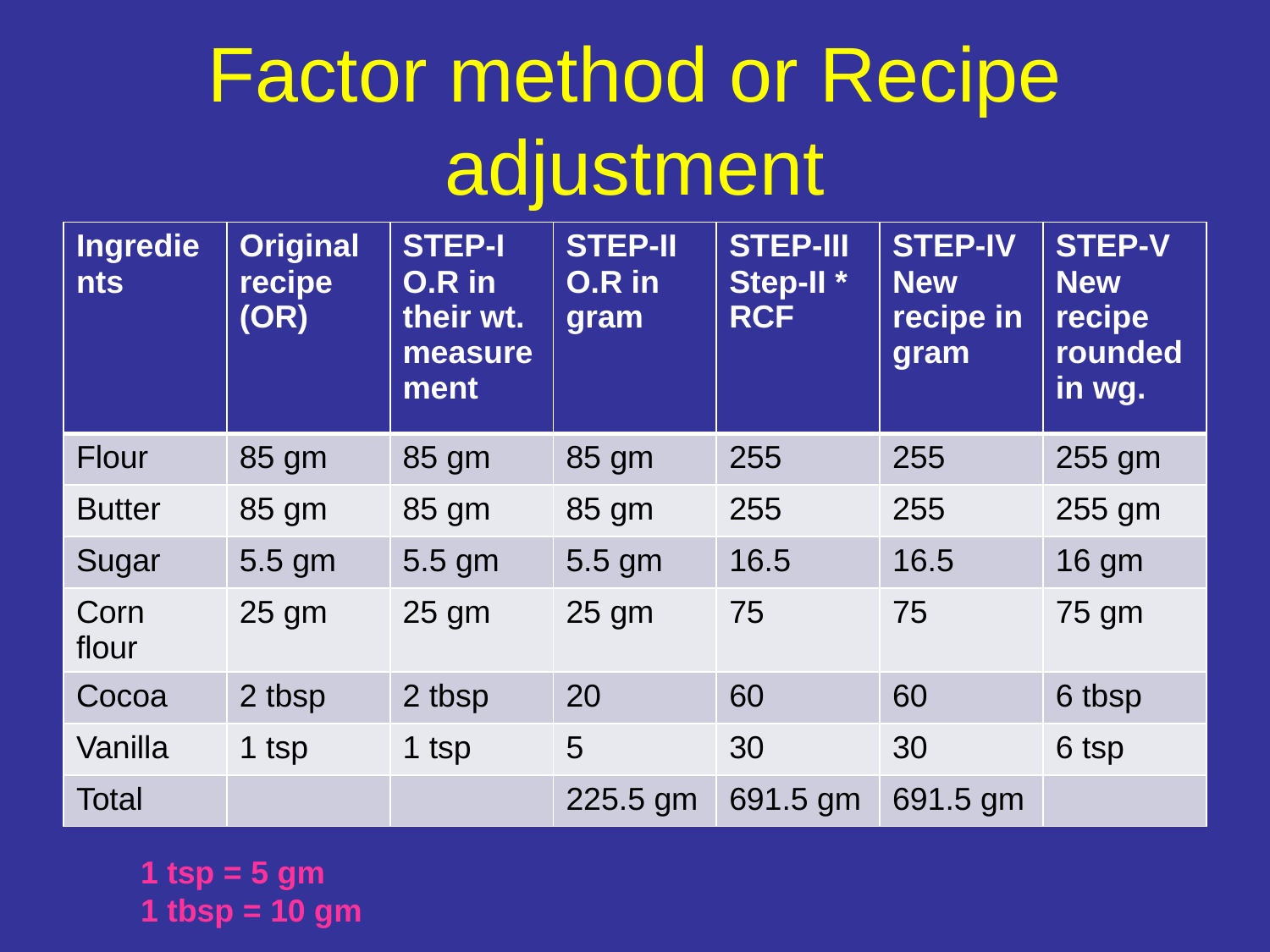

# Factor method or Recipe adjustment
| Ingredients | Original recipe (OR) | STEP-I O.R in their wt. measurement | STEP-II O.R in gram | STEP-III Step-II \* RCF | STEP-IV New recipe in gram | STEP-V New recipe rounded in wg. |
| --- | --- | --- | --- | --- | --- | --- |
| Flour | 85 gm | 85 gm | 85 gm | 255 | 255 | 255 gm |
| Butter | 85 gm | 85 gm | 85 gm | 255 | 255 | 255 gm |
| Sugar | 5.5 gm | 5.5 gm | 5.5 gm | 16.5 | 16.5 | 16 gm |
| Corn flour | 25 gm | 25 gm | 25 gm | 75 | 75 | 75 gm |
| Cocoa | 2 tbsp | 2 tbsp | 20 | 60 | 60 | 6 tbsp |
| Vanilla | 1 tsp | 1 tsp | 5 | 30 | 30 | 6 tsp |
| Total |  |  | 225.5 gm | 691.5 gm | 691.5 gm |  |
1 tsp = 5 gm
1 tbsp = 10 gm